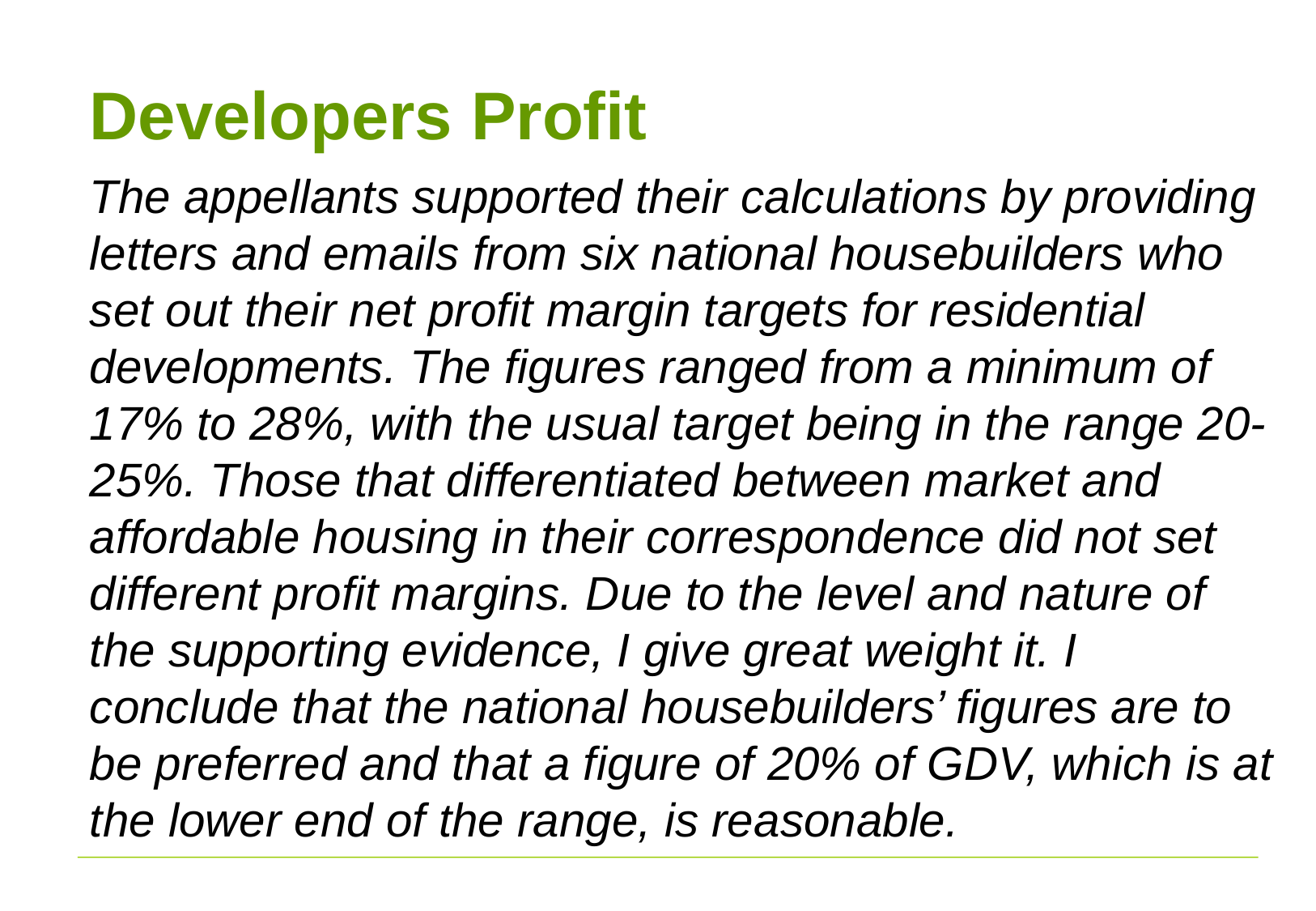

# Developers Profit
The appellants supported their calculations by providing letters and emails from six national housebuilders who set out their net profit margin targets for residential developments. The figures ranged from a minimum of 17% to 28%, with the usual target being in the range 20-25%. Those that differentiated between market and affordable housing in their correspondence did not set different profit margins. Due to the level and nature of the supporting evidence, I give great weight it. I conclude that the national housebuilders’ figures are to be preferred and that a figure of 20% of GDV, which is at the lower end of the range, is reasonable.